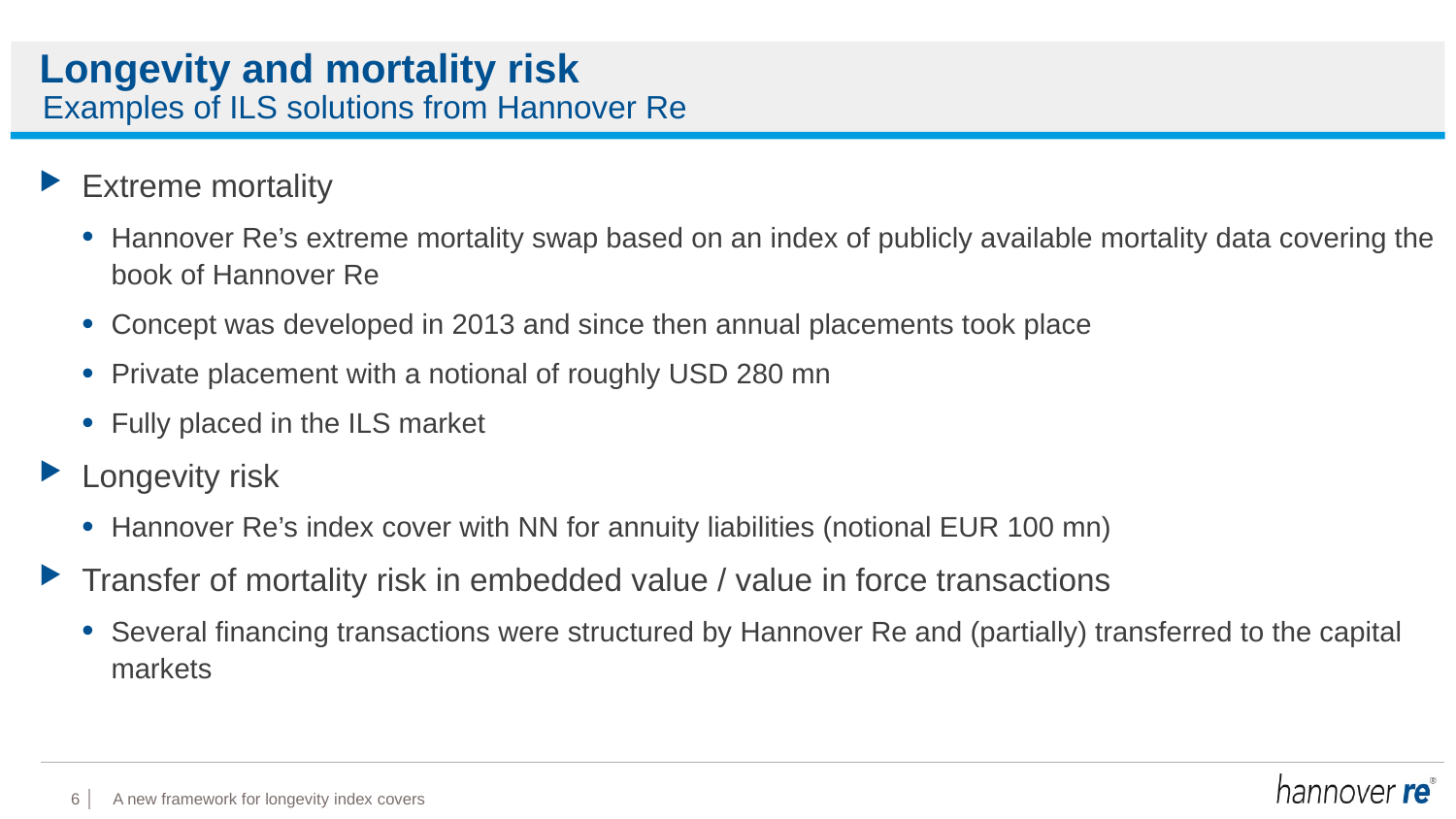

# Longevity and mortality risk
Examples of ILS solutions from Hannover Re
Extreme mortality
Hannover Re’s extreme mortality swap based on an index of publicly available mortality data covering the book of Hannover Re
Concept was developed in 2013 and since then annual placements took place
Private placement with a notional of roughly USD 280 mn
Fully placed in the ILS market
Longevity risk
Hannover Re’s index cover with NN for annuity liabilities (notional EUR 100 mn)
Transfer of mortality risk in embedded value / value in force transactions
Several financing transactions were structured by Hannover Re and (partially) transferred to the capital markets

A new framework for longevity index covers

6